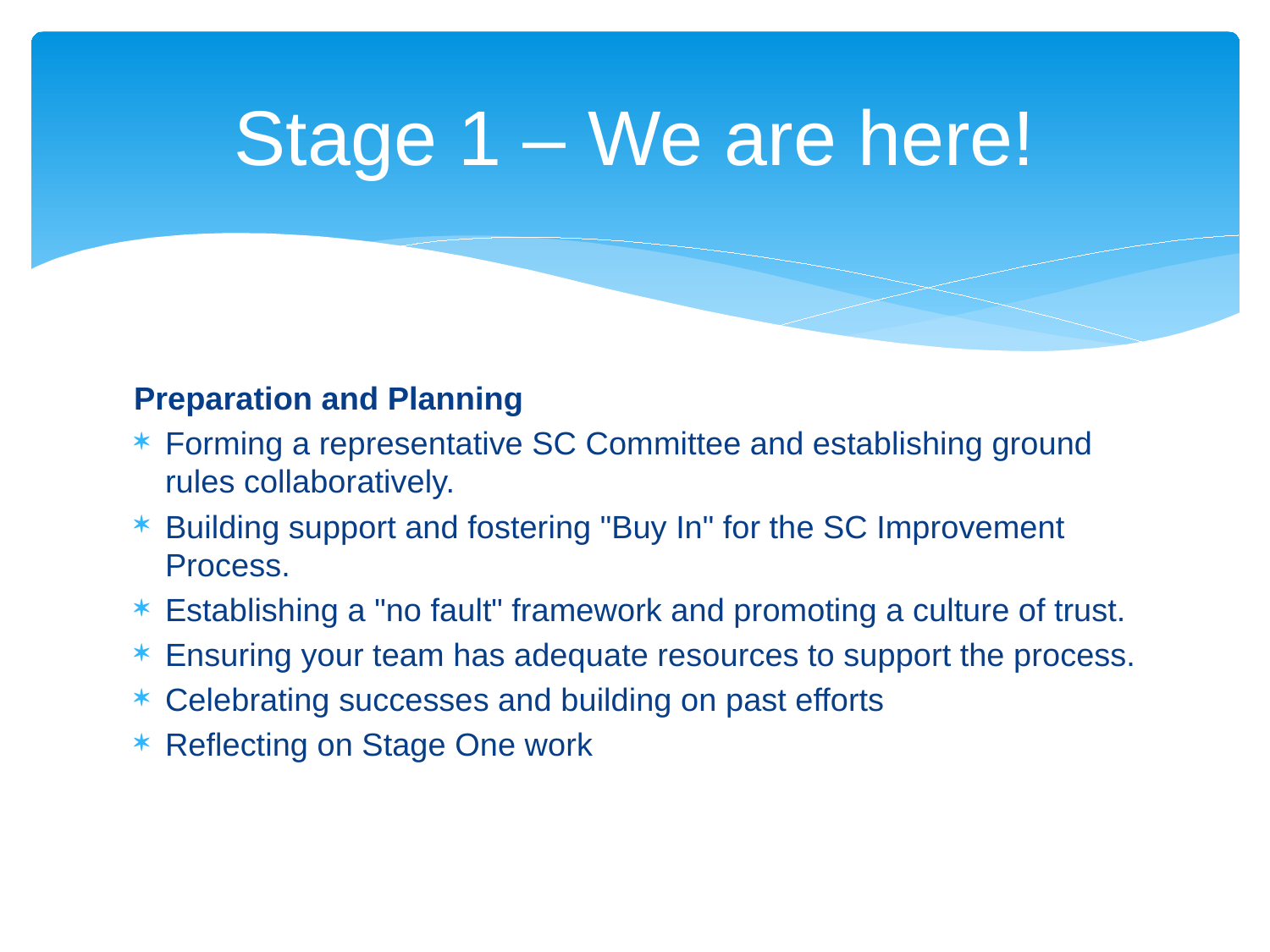

# Stage 1 – We are here!
Preparation and Planning
Forming a representative SC Committee and establishing ground rules collaboratively.
Building support and fostering "Buy In" for the SC Improvement Process.
Establishing a "no fault" framework and promoting a culture of trust.
Ensuring your team has adequate resources to support the process.
Celebrating successes and building on past efforts
Reflecting on Stage One work